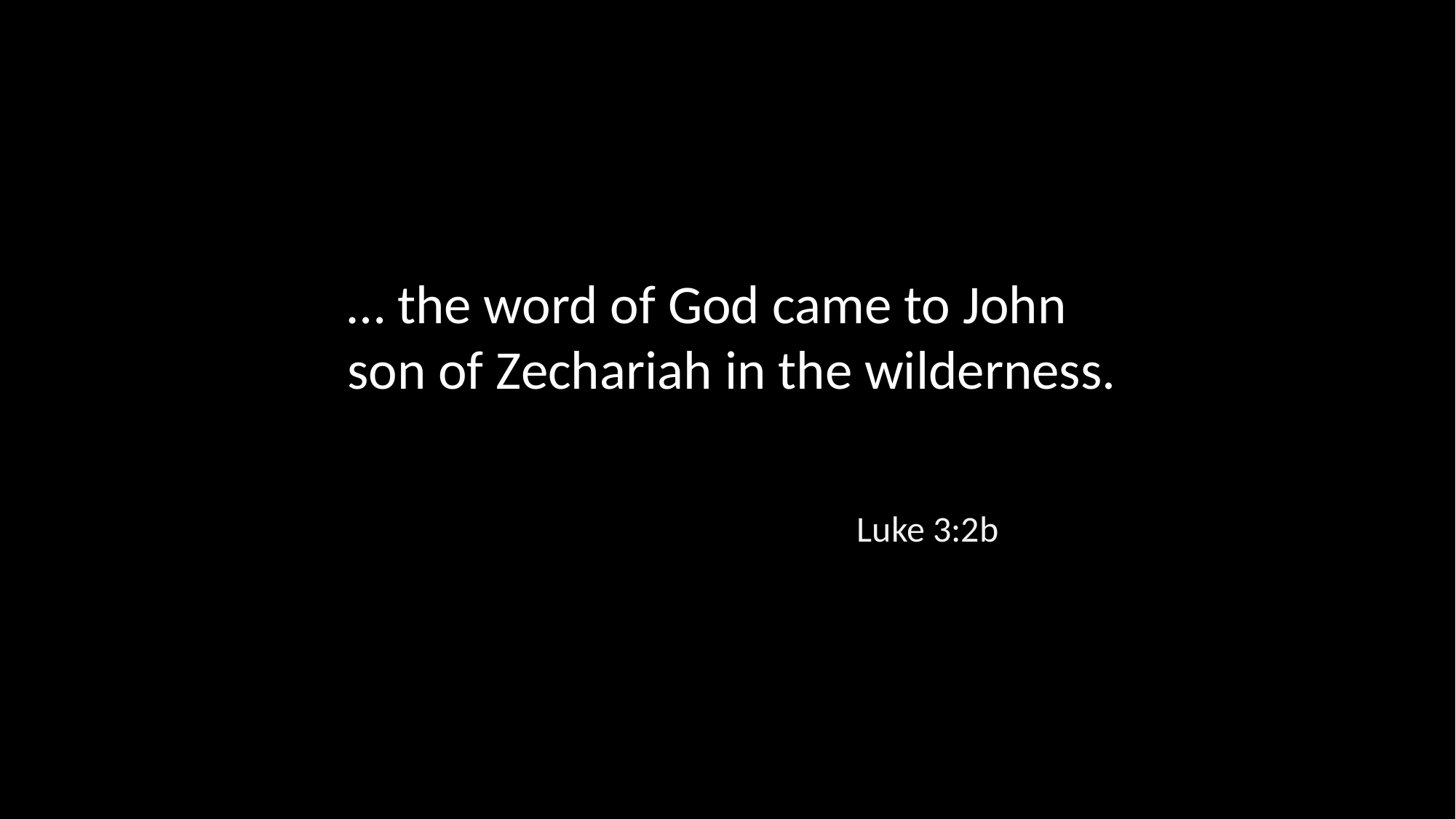

… the word of God came to John son of Zechariah in the wilderness.
Luke 3:2b